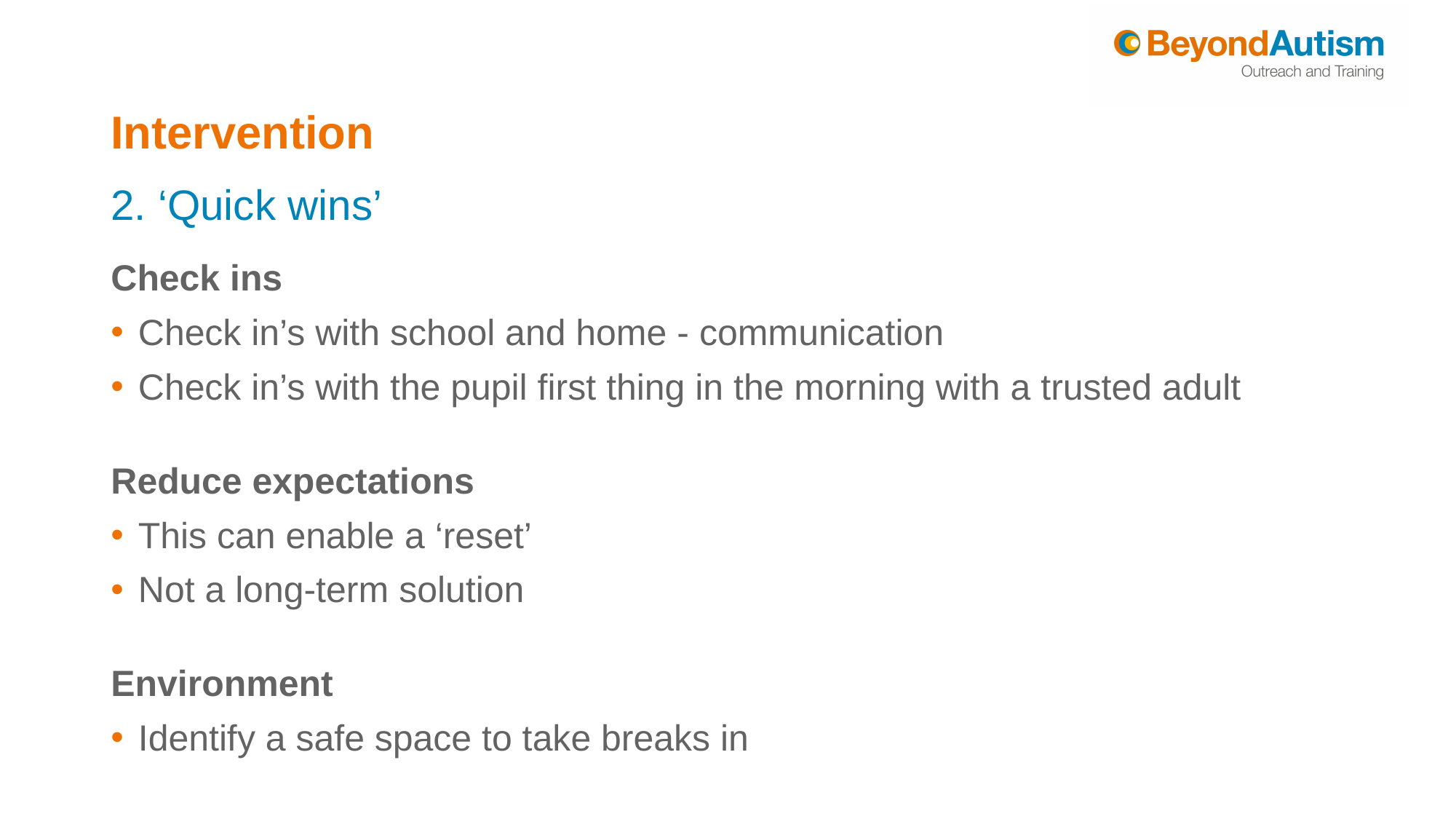

# Intervention
2. ‘Quick wins’
Check ins
Check in’s with school and home - communication
Check in’s with the pupil first thing in the morning with a trusted adult
Reduce expectations
This can enable a ‘reset’
Not a long-term solution
Environment
Identify a safe space to take breaks in